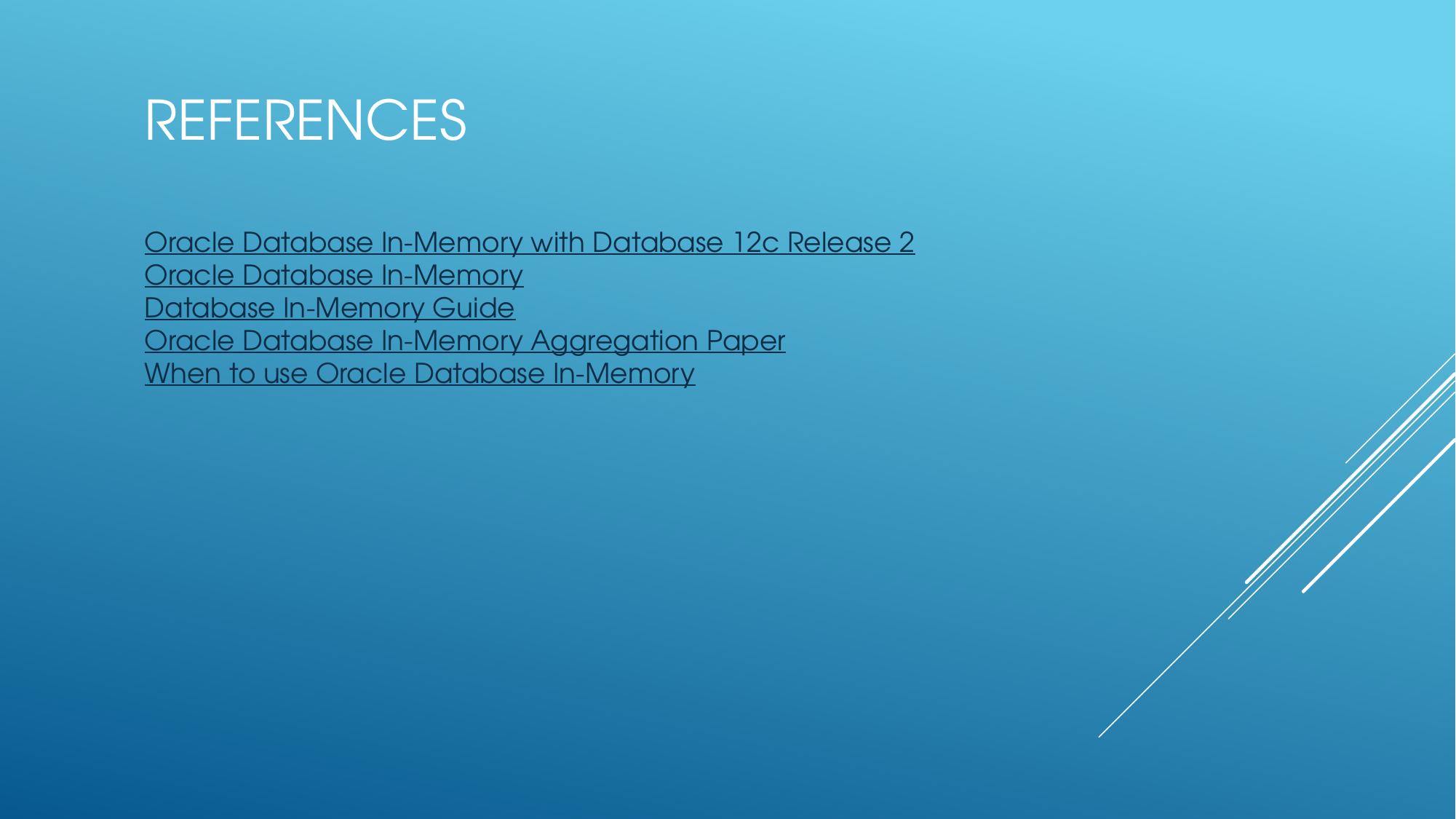

# References
Oracle Database In-Memory with Database 12c Release 2
Oracle Database In-Memory
Database In-Memory Guide
Oracle Database In-Memory Aggregation Paper
When to use Oracle Database In-Memory